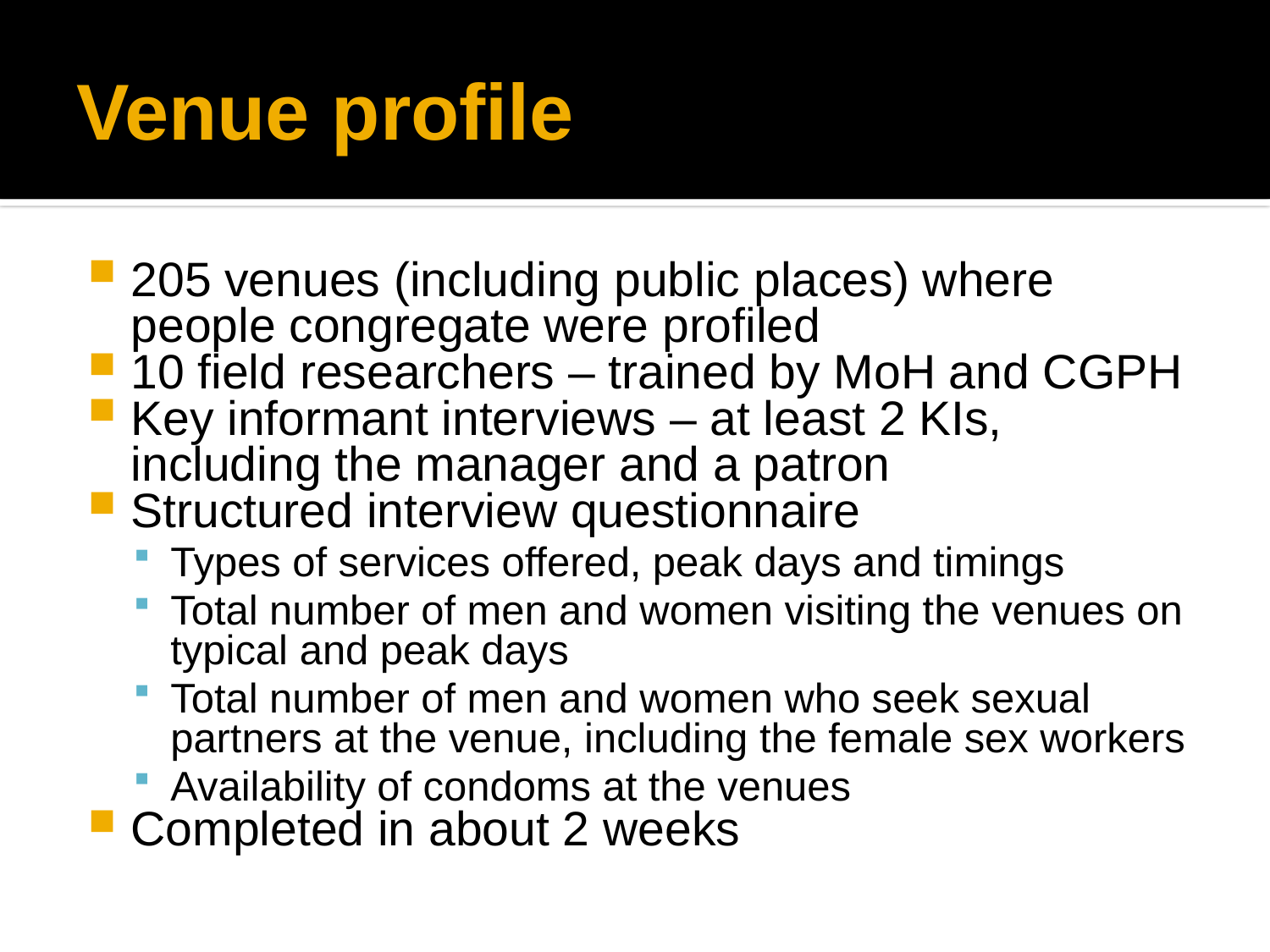

# Venue profile
205 venues (including public places) where people congregate were profiled
10 field researchers – trained by MoH and CGPH
Key informant interviews – at least 2 KIs, including the manager and a patron
Structured interview questionnaire
Types of services offered, peak days and timings
Total number of men and women visiting the venues on typical and peak days
Total number of men and women who seek sexual partners at the venue, including the female sex workers
Availability of condoms at the venues
Completed in about 2 weeks